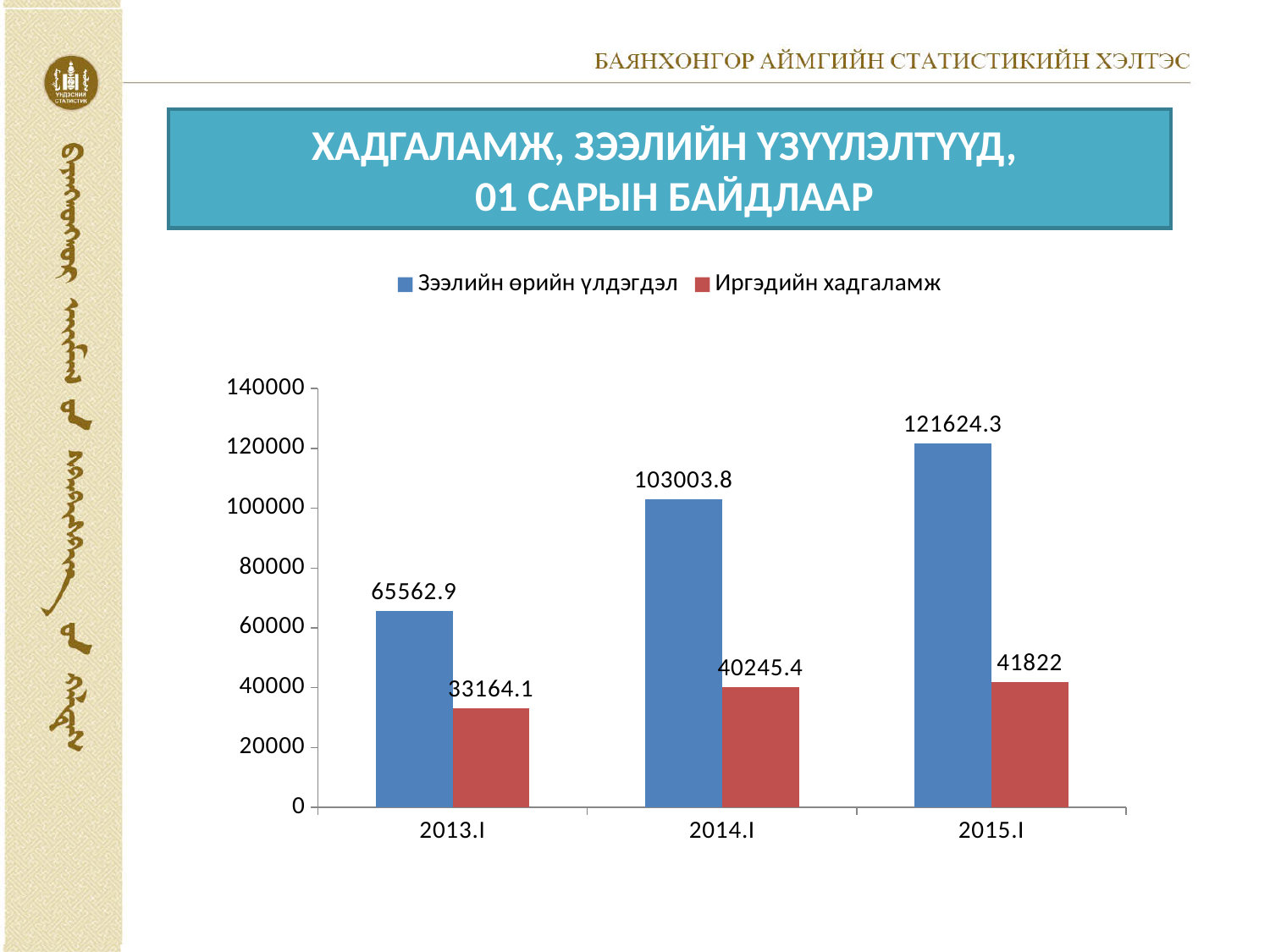

# ХАДГАЛАМЖ, ЗЭЭЛИЙН ҮЗҮҮЛЭЛТҮҮД, 01 САРЫН БАЙДЛААР

### Chart

| Category | Зээлийн өрийн үлдэгдэл | Иргэдийн хадгаламж |
|---|---|---|
| 2013.I | 65562.9 | 33164.1 |
| 2014.I | 103003.8 | 40245.4 |
| 2015.I | 121624.3 | 41822.0 |